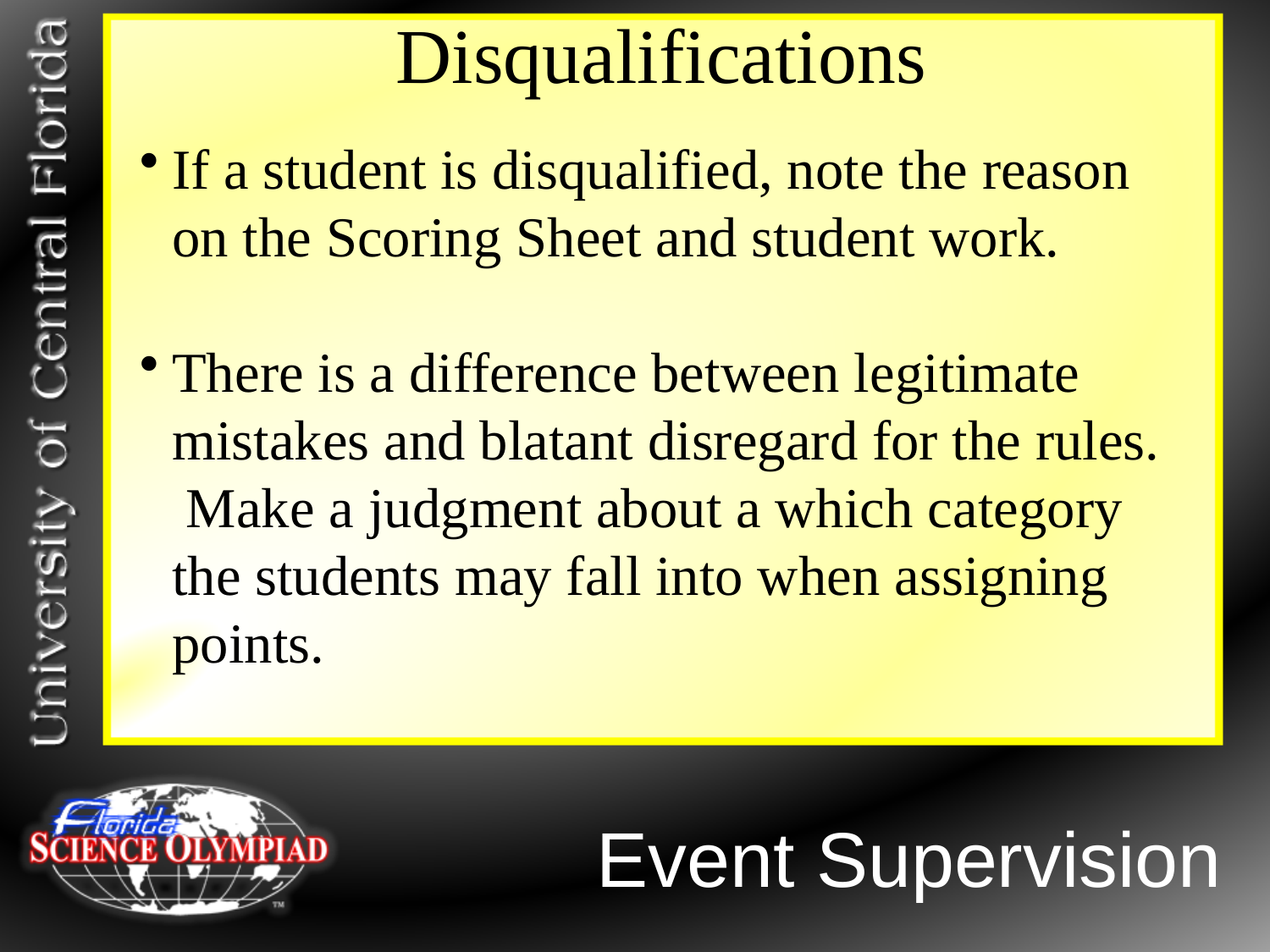

Disqualifications
If a student is disqualified, note the reason on the Scoring Sheet and student work.

There is a difference between legitimate mistakes and blatant disregard for the rules.  Make a judgment about a which category the students may fall into when assigning points.
Event Supervision